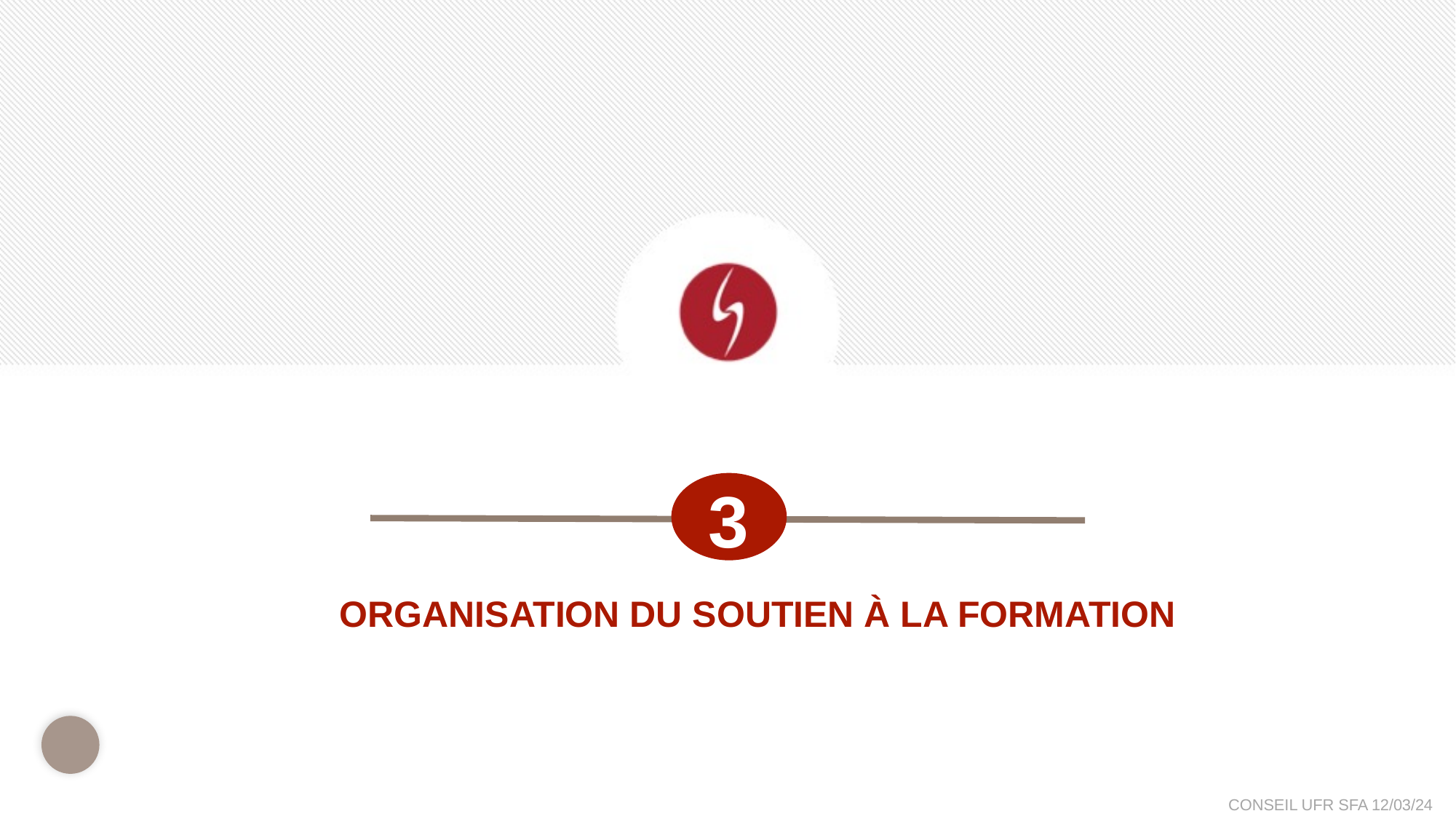

3

Organisation du soutien à la formation

18
CONSEIL UFR SFA 12/03/24